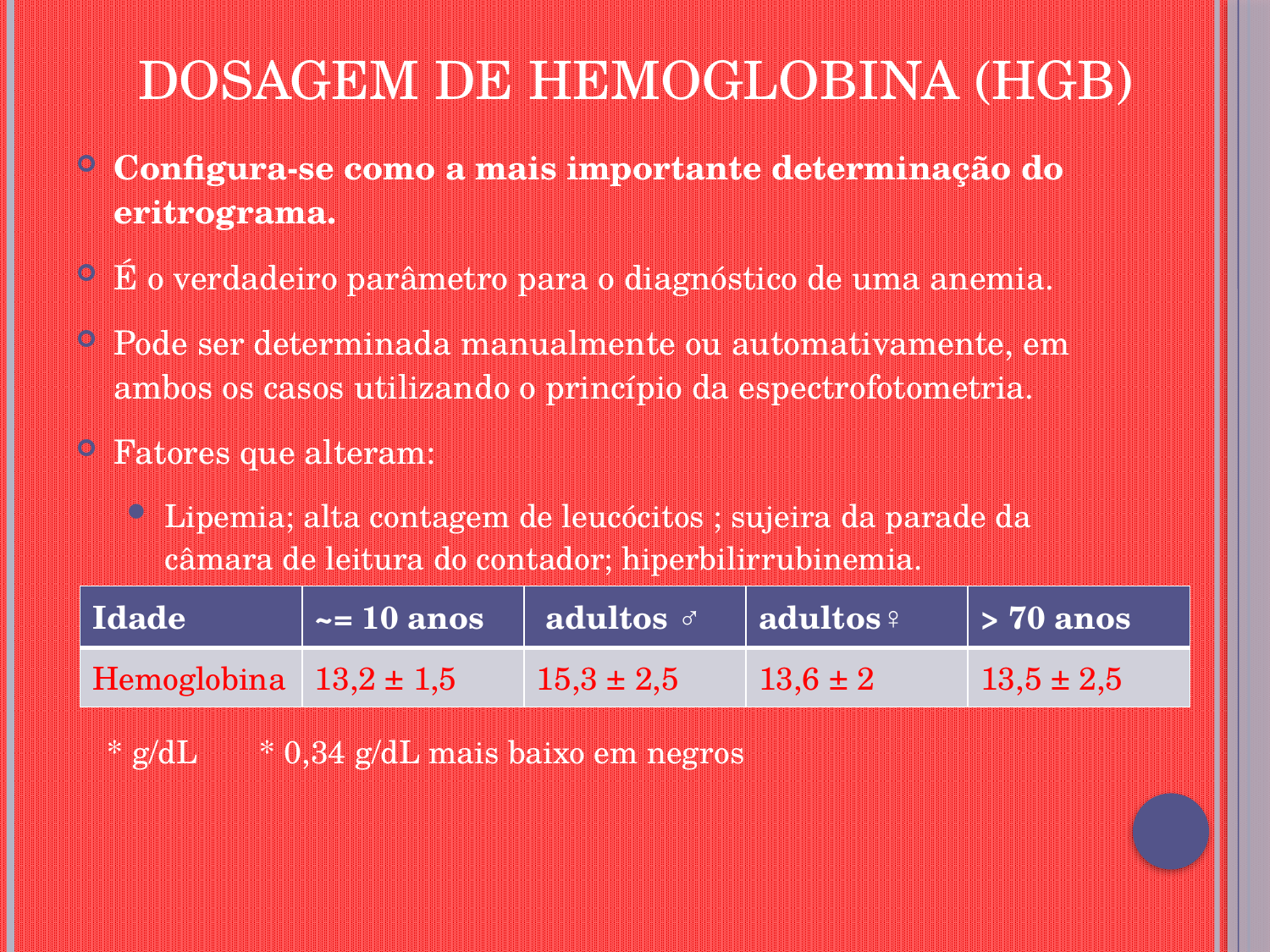

# Dosagem de hemoglobina (Hgb)
Configura-se como a mais importante determinação do eritrograma.
É o verdadeiro parâmetro para o diagnóstico de uma anemia.
Pode ser determinada manualmente ou automativamente, em ambos os casos utilizando o princípio da espectrofotometria.
Fatores que alteram:
Lipemia; alta contagem de leucócitos ; sujeira da parade da câmara de leitura do contador; hiperbilirrubinemia.

| Idade | ~= 10 anos | adultos ♂ | adultos♀ | > 70 anos |
| --- | --- | --- | --- | --- |
| Hemoglobina | 13,2 ± 1,5 | 15,3 ± 2,5 | 13,6 ± 2 | 13,5 ± 2,5 |
* g/dL       * 0,34 g/dL mais baixo em negros